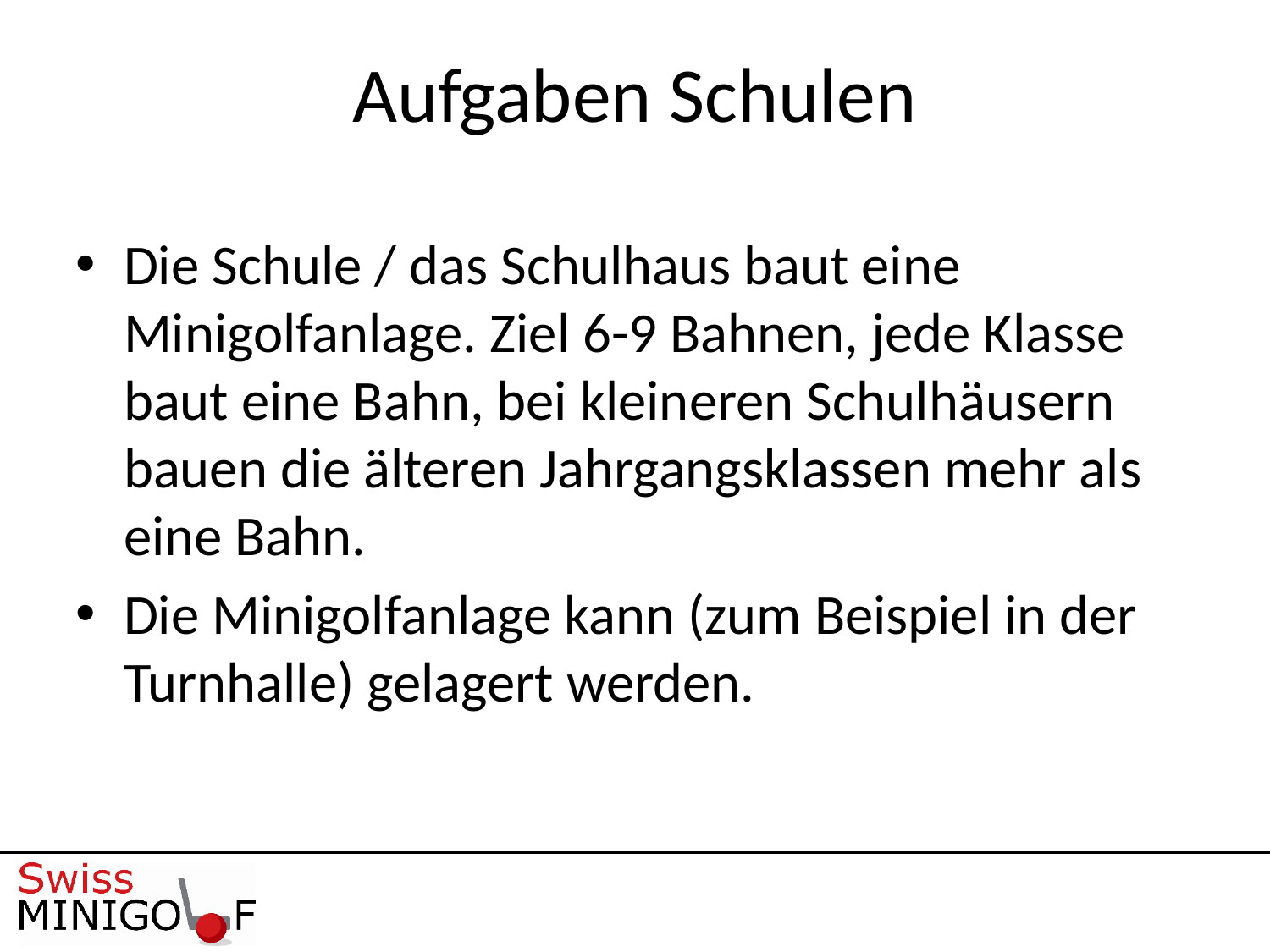

# Aufgaben Schulen
Die Schule / das Schulhaus baut eine Minigolfanlage. Ziel 6-9 Bahnen, jede Klasse baut eine Bahn, bei kleineren Schulhäusern bauen die älteren Jahrgangsklassen mehr als eine Bahn.
Die Minigolfanlage kann (zum Beispiel in der Turnhalle) gelagert werden.